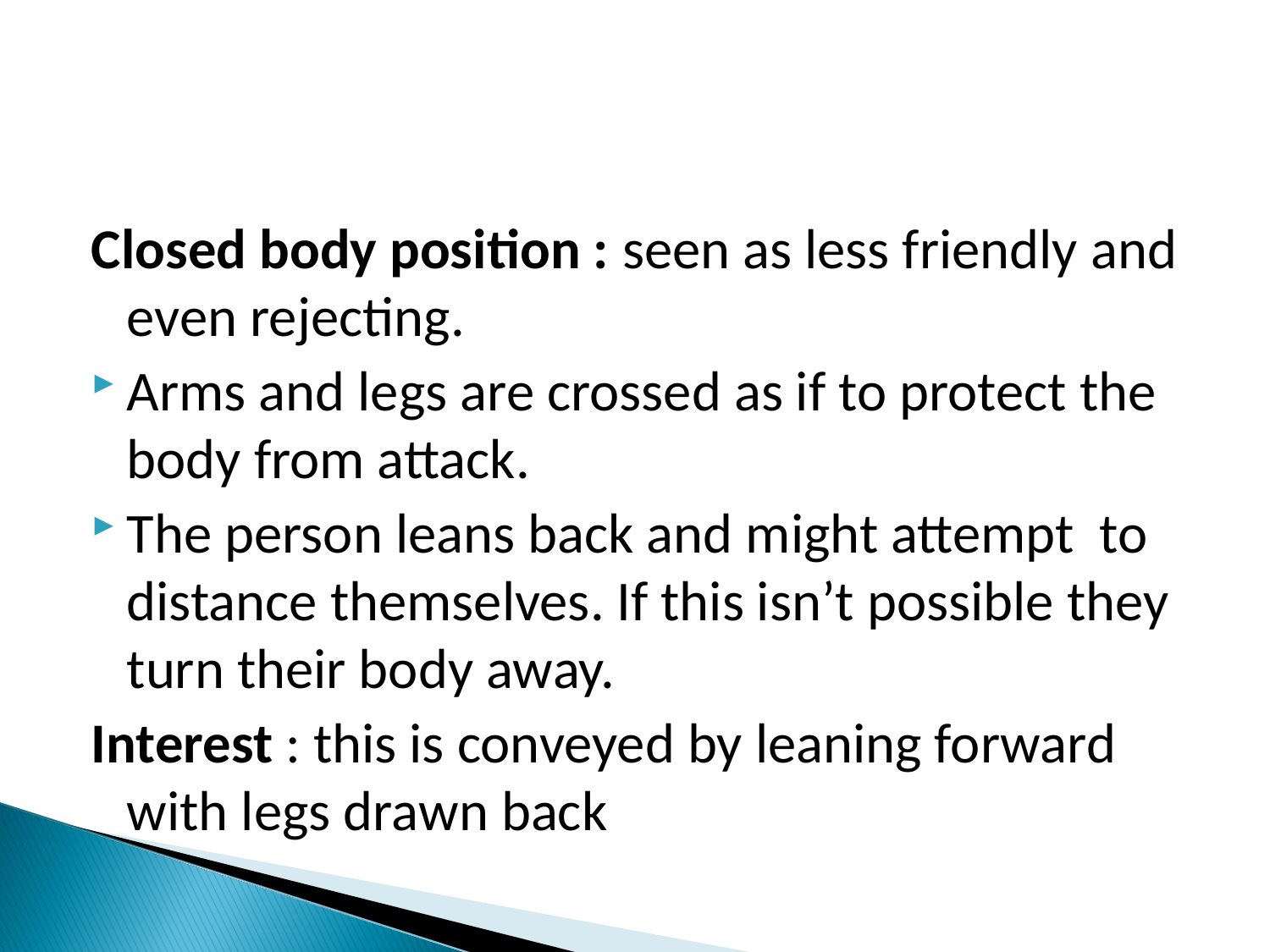

Closed body position : seen as less friendly and even rejecting.
Arms and legs are crossed as if to protect the body from attack.
The person leans back and might attempt  to distance themselves. If this isn’t possible they turn their body away.
Interest : this is conveyed by leaning forward with legs drawn back